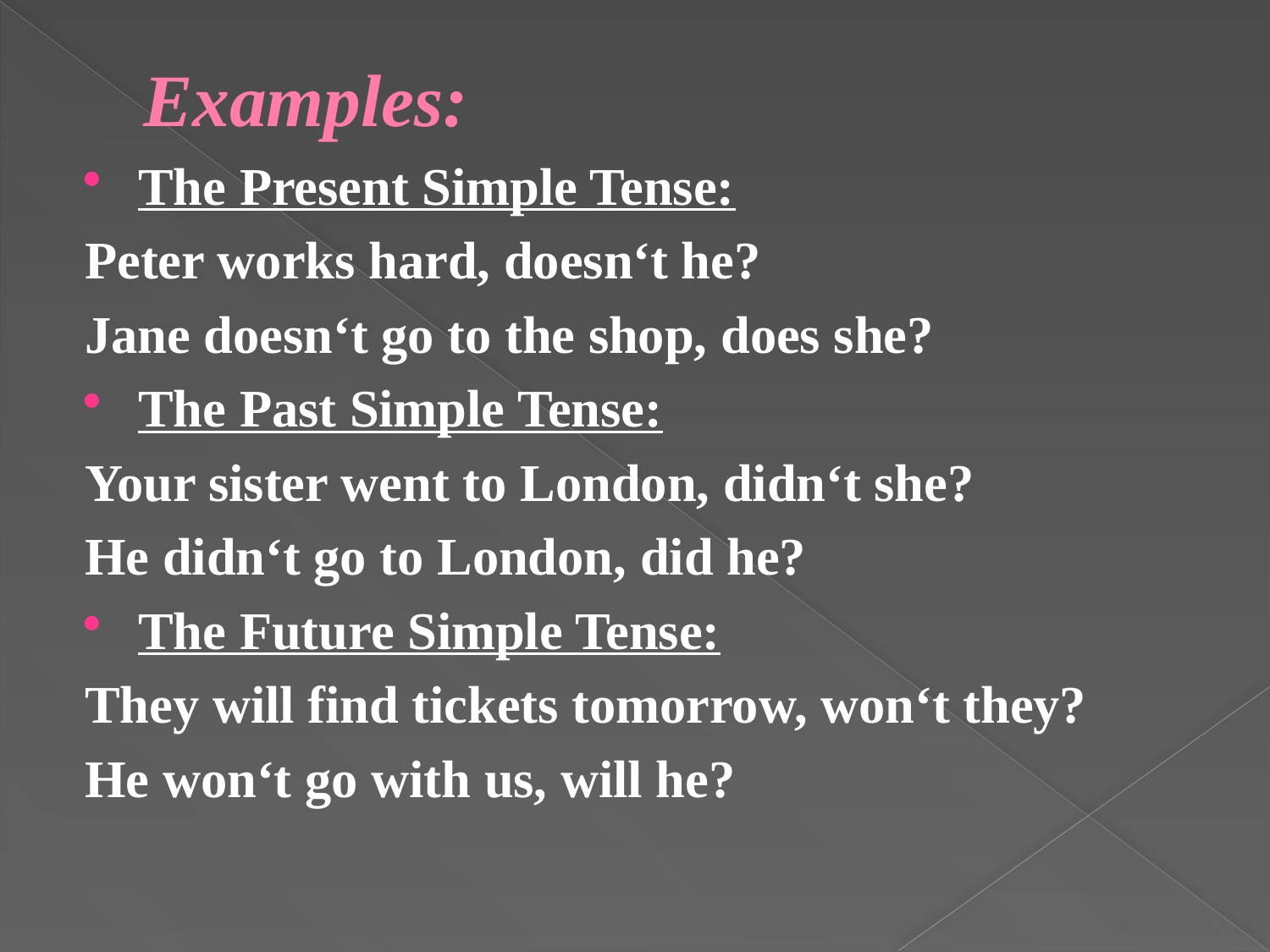

# Examples:
The Present Simple Tense:
Peter works hard, doesn‘t he?
Jane doesn‘t go to the shop, does she?
The Past Simple Tense:
Your sister went to London, didn‘t she?
He didn‘t go to London, did he?
The Future Simple Tense:
They will find tickets tomorrow, won‘t they?
He won‘t go with us, will he?